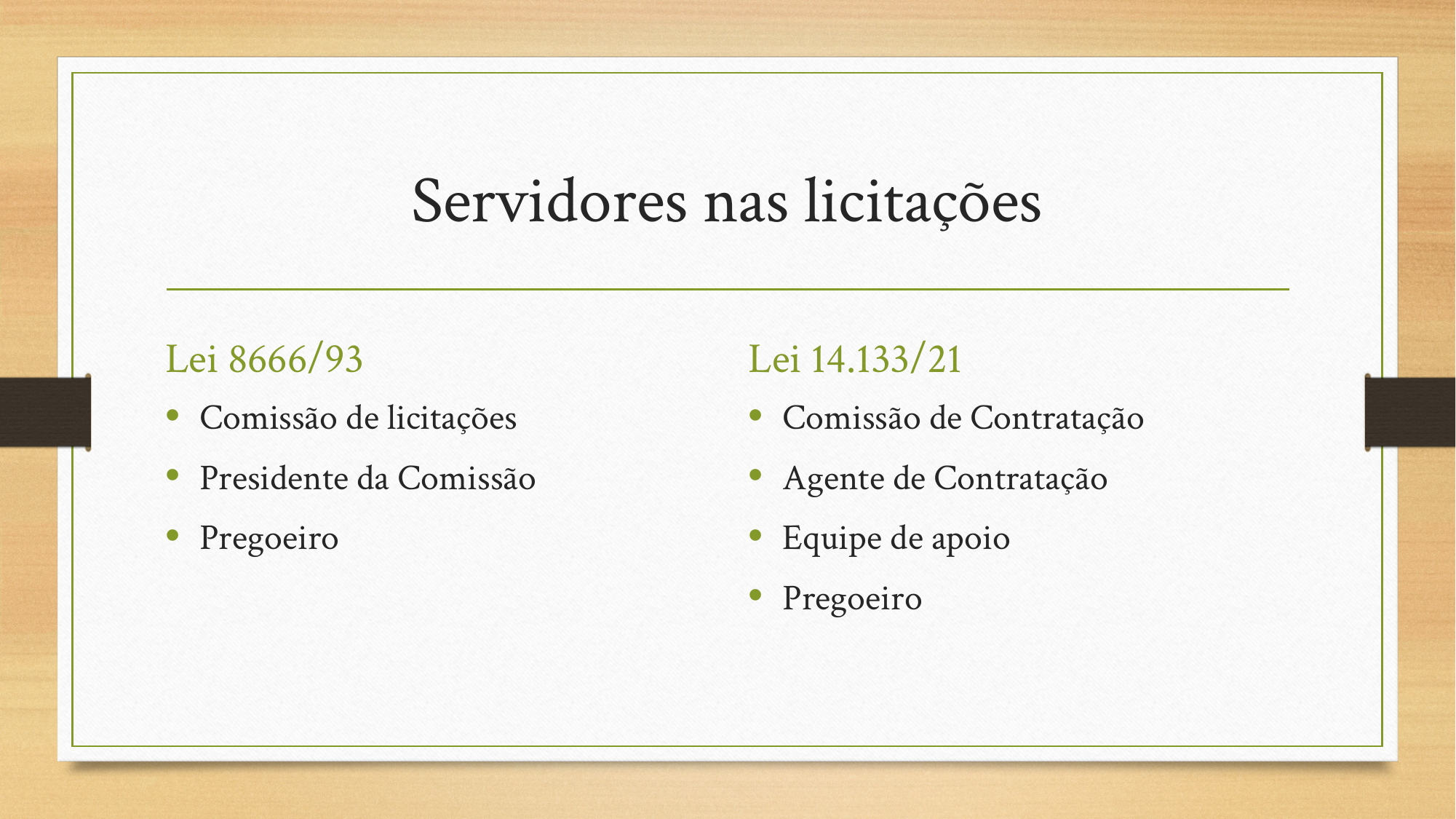

# Servidores nas licitações
Lei 8666/93
Lei 14.133/21
Comissão de licitações
Presidente da Comissão
Pregoeiro
Comissão de Contratação
Agente de Contratação
Equipe de apoio
Pregoeiro